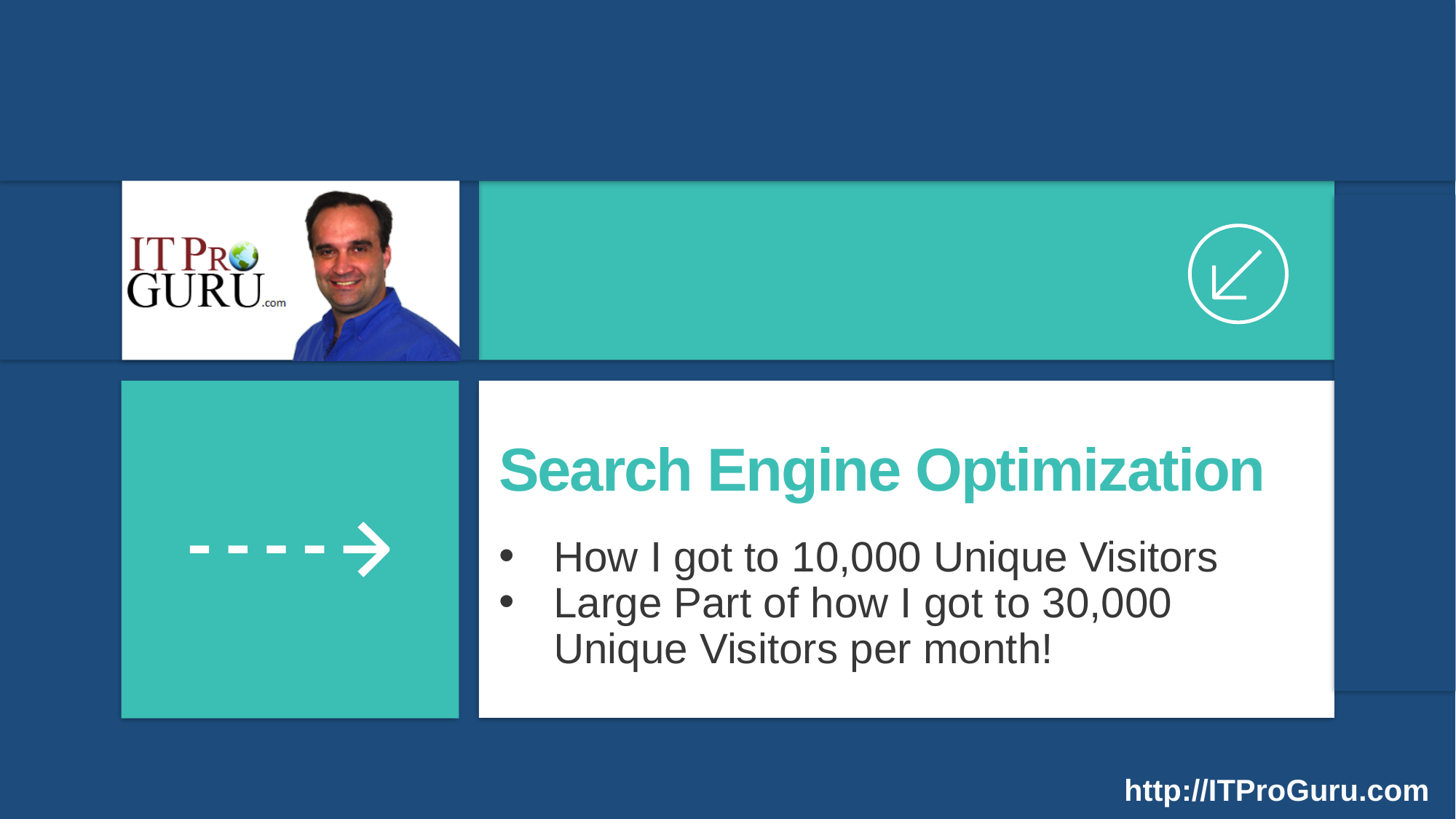

# Search Engine Optimization
How I got to 10,000 Unique Visitors
Large Part of how I got to 30,000 Unique Visitors per month!